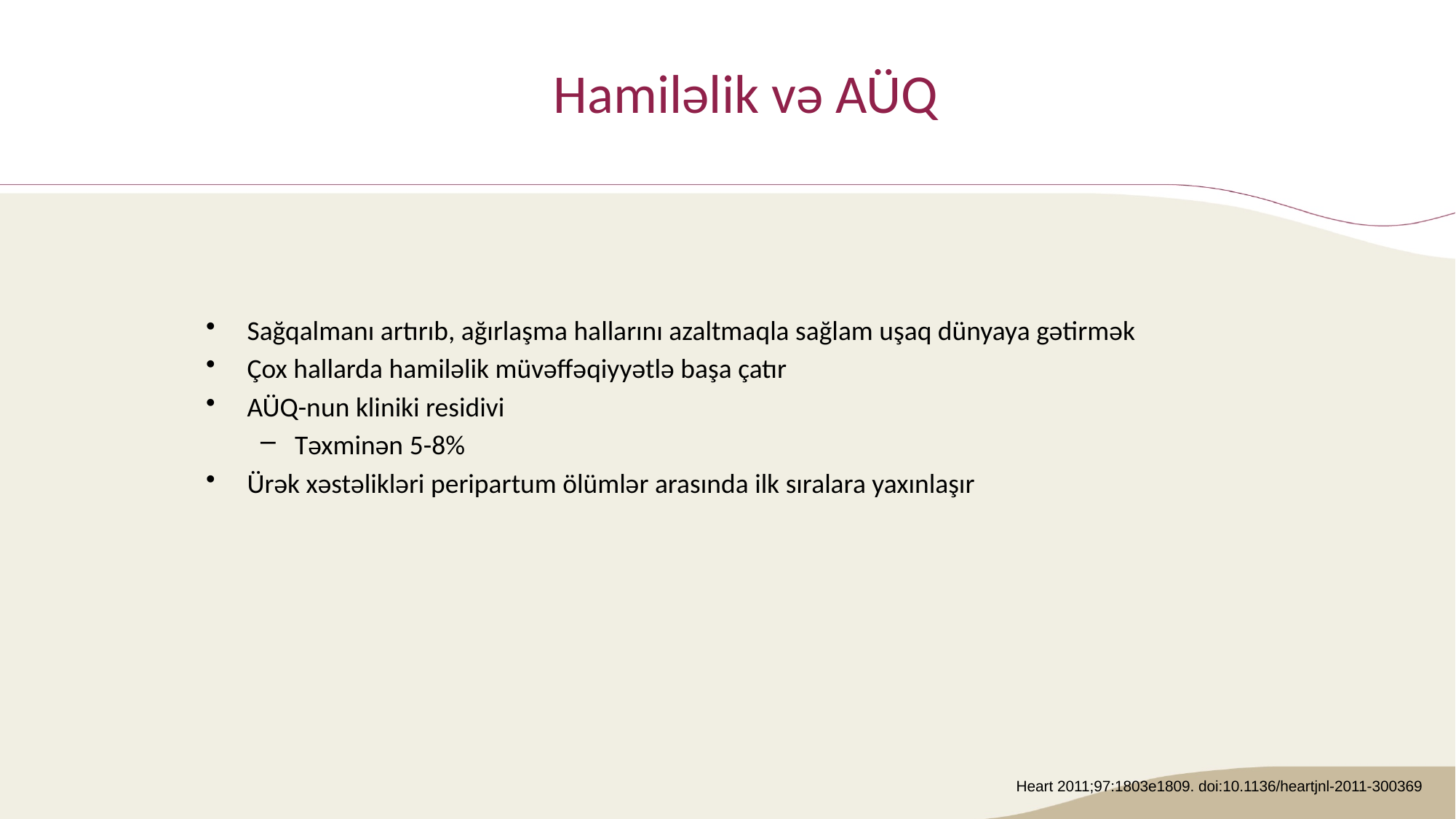

# Hamiləlik və AÜQ
Sağqalmanı artırıb, ağırlaşma hallarını azaltmaqla sağlam uşaq dünyaya gətirmək
Çox hallarda hamiləlik müvəffəqiyyətlə başa çatır
AÜQ-nun kliniki residivi
Təxminən 5-8%
Ürək xəstəlikləri peripartum ölümlər arasında ilk sıralara yaxınlaşır
Heart 2011;97:1803e1809. doi:10.1136/heartjnl-2011-300369